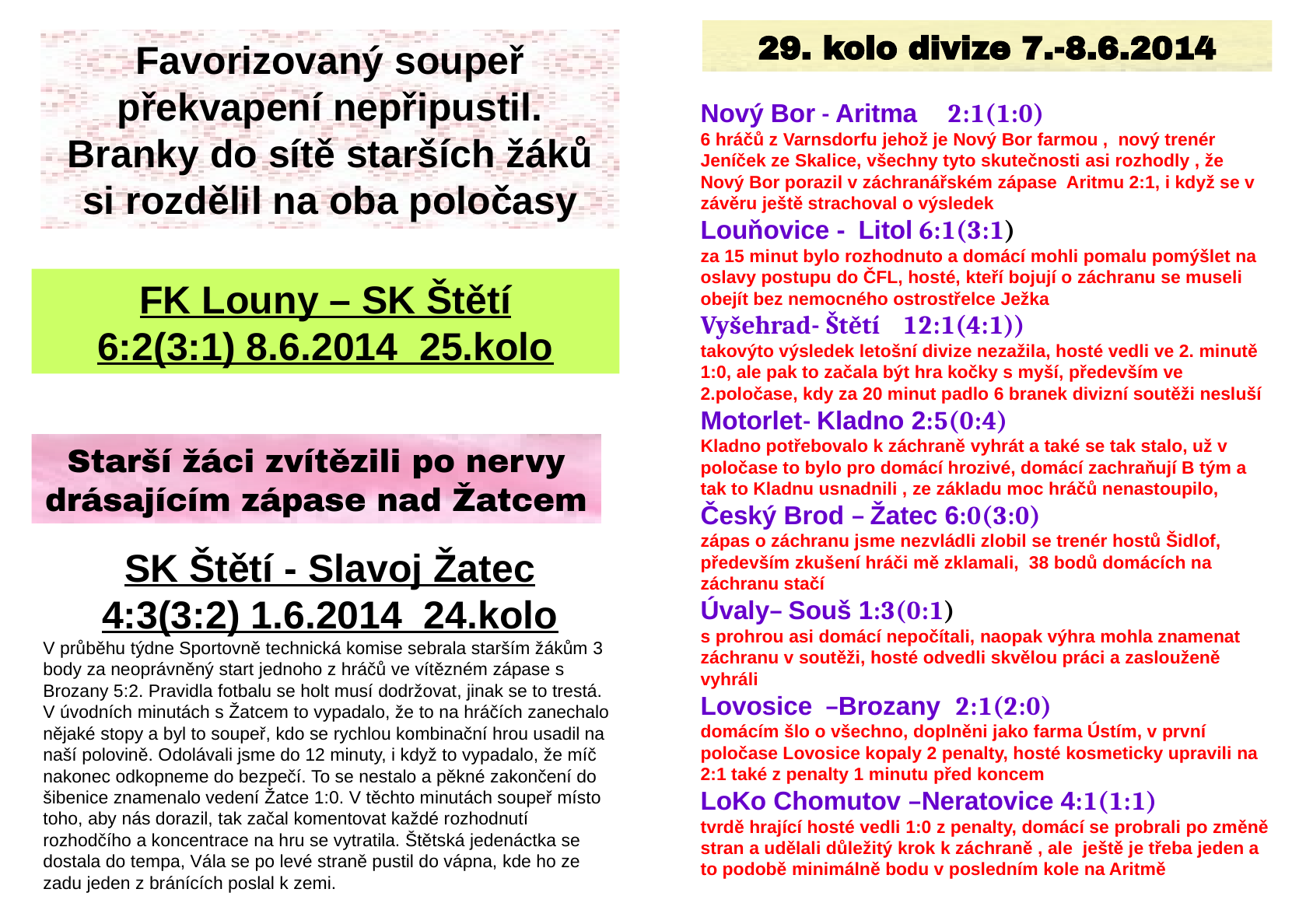

29. kolo divize 7.-8.6.2014
Favorizovaný soupeř překvapení nepřipustil. Branky do sítě starších žáků si rozdělil na oba poločasy
Nový Bor - Aritma     2:1(1:0)
6 hráčů z Varnsdorfu jehož je Nový Bor farmou ,  nový trenér Jeníček ze Skalice, všechny tyto skutečnosti asi rozhodly , že Nový Bor porazil v záchranářském zápase  Aritmu 2:1, i když se v závěru ještě strachoval o výsledek
Louňovice -  Litol 6:1(3:1)
za 15 minut bylo rozhodnuto a domácí mohli pomalu pomýšlet na oslavy postupu do ČFL, hosté, kteří bojují o záchranu se museli obejít bez nemocného ostrostřelce Ježka
Vyšehrad- Štětí    12:1(4:1))
takovýto výsledek letošní divize nezažila, hosté vedli ve 2. minutě 1:0, ale pak to začala být hra kočky s myší, především ve  2.poločase, kdy za 20 minut padlo 6 branek divizní soutěži nesluší
Motorlet- Kladno 2:5(0:4)
Kladno potřebovalo k záchraně vyhrát a také se tak stalo, už v poločase to bylo pro domácí hrozivé, domácí zachraňují B tým a tak to Kladnu usnadnili , ze základu moc hráčů nenastoupilo,
Český Brod – Žatec 6:0(3:0)
zápas o záchranu jsme nezvládli zlobil se trenér hostů Šidlof, především zkušení hráči mě zklamali,  38 bodů domácích na záchranu stačí
Úvaly– Souš 1:3(0:1)
s prohrou asi domácí nepočítali, naopak výhra mohla znamenat záchranu v soutěži, hosté odvedli skvělou práci a zaslouženě vyhráli
Lovosice  –Brozany  2:1(2:0)
domácím šlo o všechno, doplněni jako farma Ústím, v první poločase Lovosice kopaly 2 penalty, hosté kosmeticky upravili na 2:1 také z penalty 1 minutu před koncem
LoKo Chomutov –Neratovice 4:1(1:1)
tvrdě hrající hosté vedli 1:0 z penalty, domácí se probrali po změně stran a udělali důležitý krok k záchraně , ale  ještě je třeba jeden a to podobě minimálně bodu v posledním kole na Aritmě
FK Louny – SK Štětí
6:2(3:1) 8.6.2014  25.kolo
Starší žáci zvítězili po nervy drásajícím zápase nad Žatcem
SK Štětí - Slavoj Žatec
4:3(3:2) 1.6.2014  24.kolo
V průběhu týdne Sportovně technická komise sebrala starším žákům 3 body za neoprávněný start jednoho z hráčů ve vítězném zápase s Brozany 5:2. Pravidla fotbalu se holt musí dodržovat, jinak se to trestá. V úvodních minutách s Žatcem to vypadalo, že to na hráčích zanechalo nějaké stopy a byl to soupeř, kdo se rychlou kombinační hrou usadil na naší polovině. Odolávali jsme do 12 minuty, i když to vypadalo, že míč nakonec odkopneme do bezpečí. To se nestalo a pěkné zakončení do šibenice znamenalo vedení Žatce 1:0. V těchto minutách soupeř místo toho, aby nás dorazil, tak začal komentovat každé rozhodnutí rozhodčího a koncentrace na hru se vytratila. Štětská jedenáctka se dostala do tempa, Vála se po levé straně pustil do vápna, kde ho ze zadu jeden z bránících poslal k zemi.